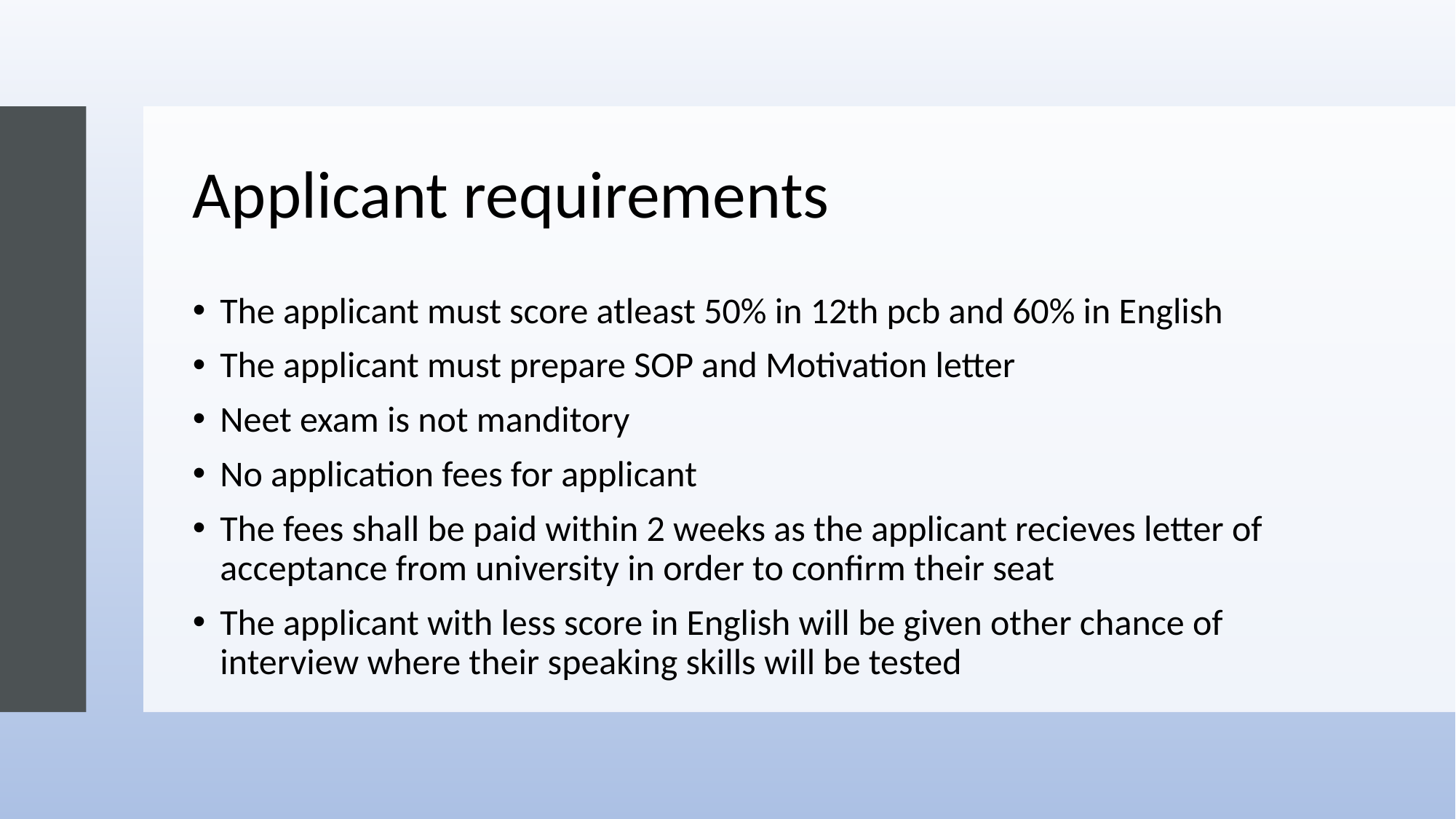

# Applicant requirements
The applicant must score atleast 50% in 12th pcb and 60% in English
The applicant must prepare SOP and Motivation letter
Neet exam is not manditory
No application fees for applicant
The fees shall be paid within 2 weeks as the applicant recieves letter of acceptance from university in order to confirm their seat
The applicant with less score in English will be given other chance of interview where their speaking skills will be tested